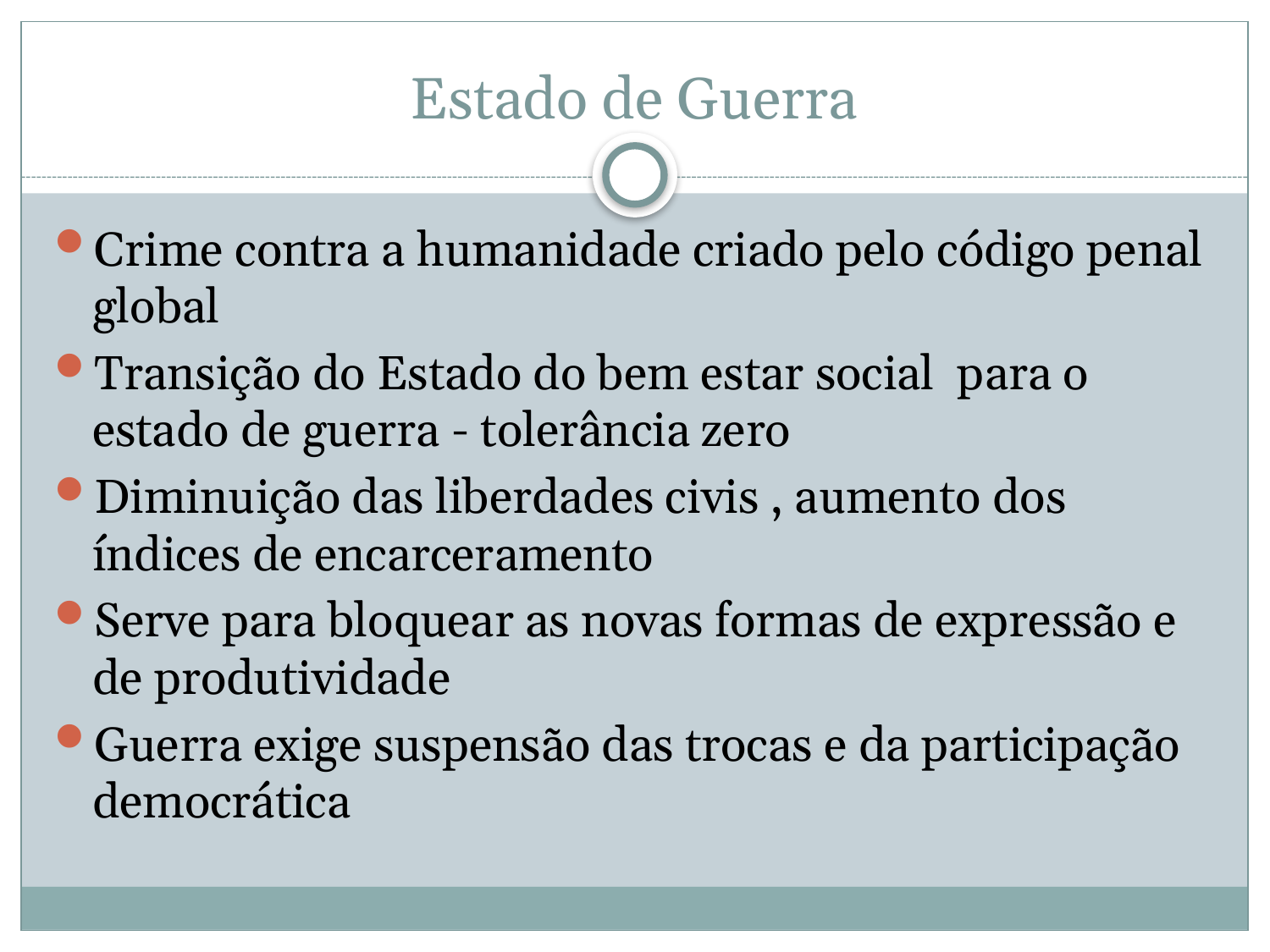

# Estado de Guerra
Crime contra a humanidade criado pelo código penal global
Transição do Estado do bem estar social  para o estado de guerra - tolerância zero
Diminuição das liberdades civis , aumento dos índices de encarceramento
Serve para bloquear as novas formas de expressão e de produtividade
Guerra exige suspensão das trocas e da participação democrática